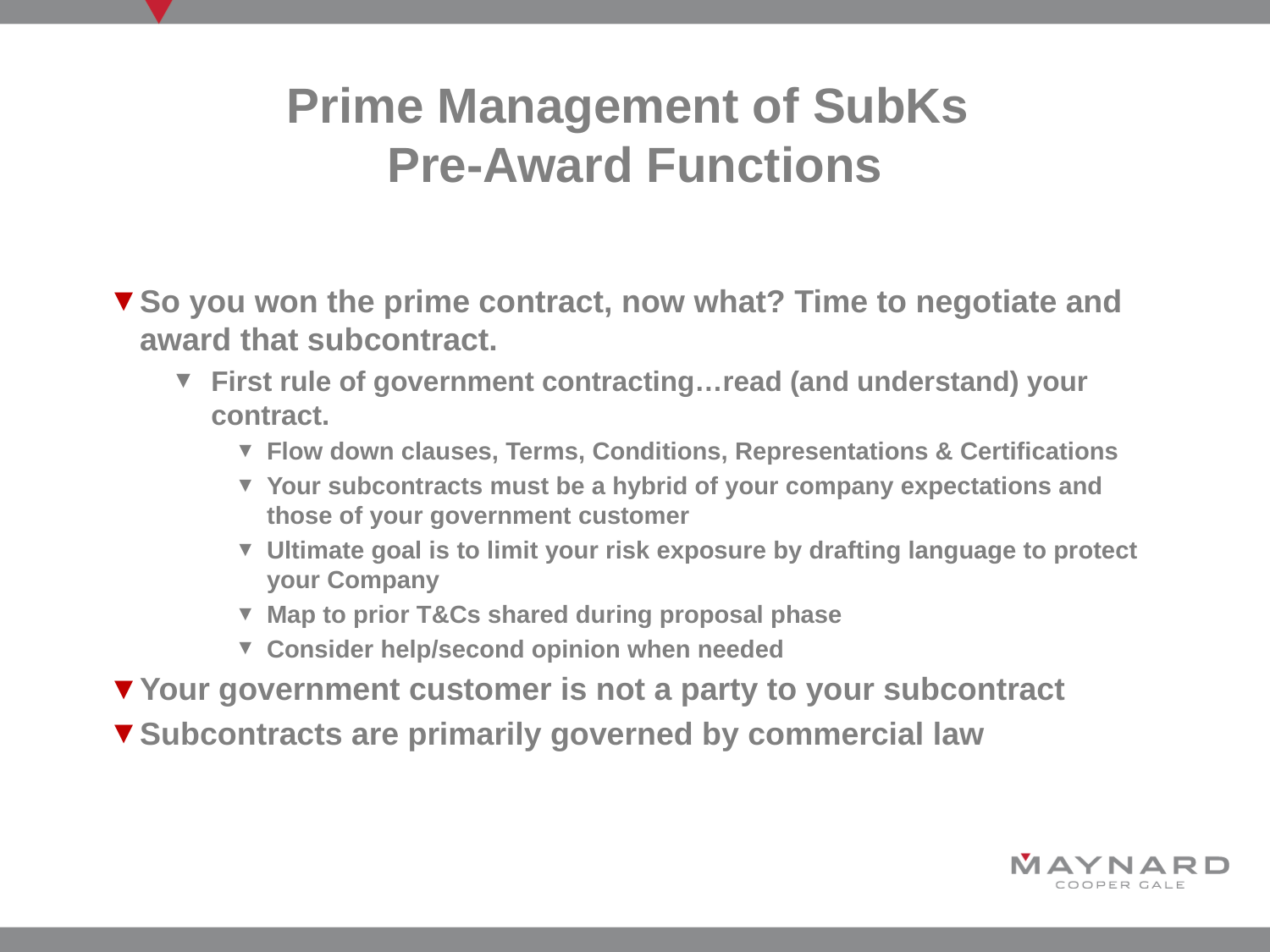

# Prime Management of SubKs Pre-Award Functions
So you won the prime contract, now what? Time to negotiate and award that subcontract.
First rule of government contracting…read (and understand) your contract.
Flow down clauses, Terms, Conditions, Representations & Certifications
Your subcontracts must be a hybrid of your company expectations and those of your government customer
Ultimate goal is to limit your risk exposure by drafting language to protect your Company
Map to prior T&Cs shared during proposal phase
Consider help/second opinion when needed
Your government customer is not a party to your subcontract
Subcontracts are primarily governed by commercial law